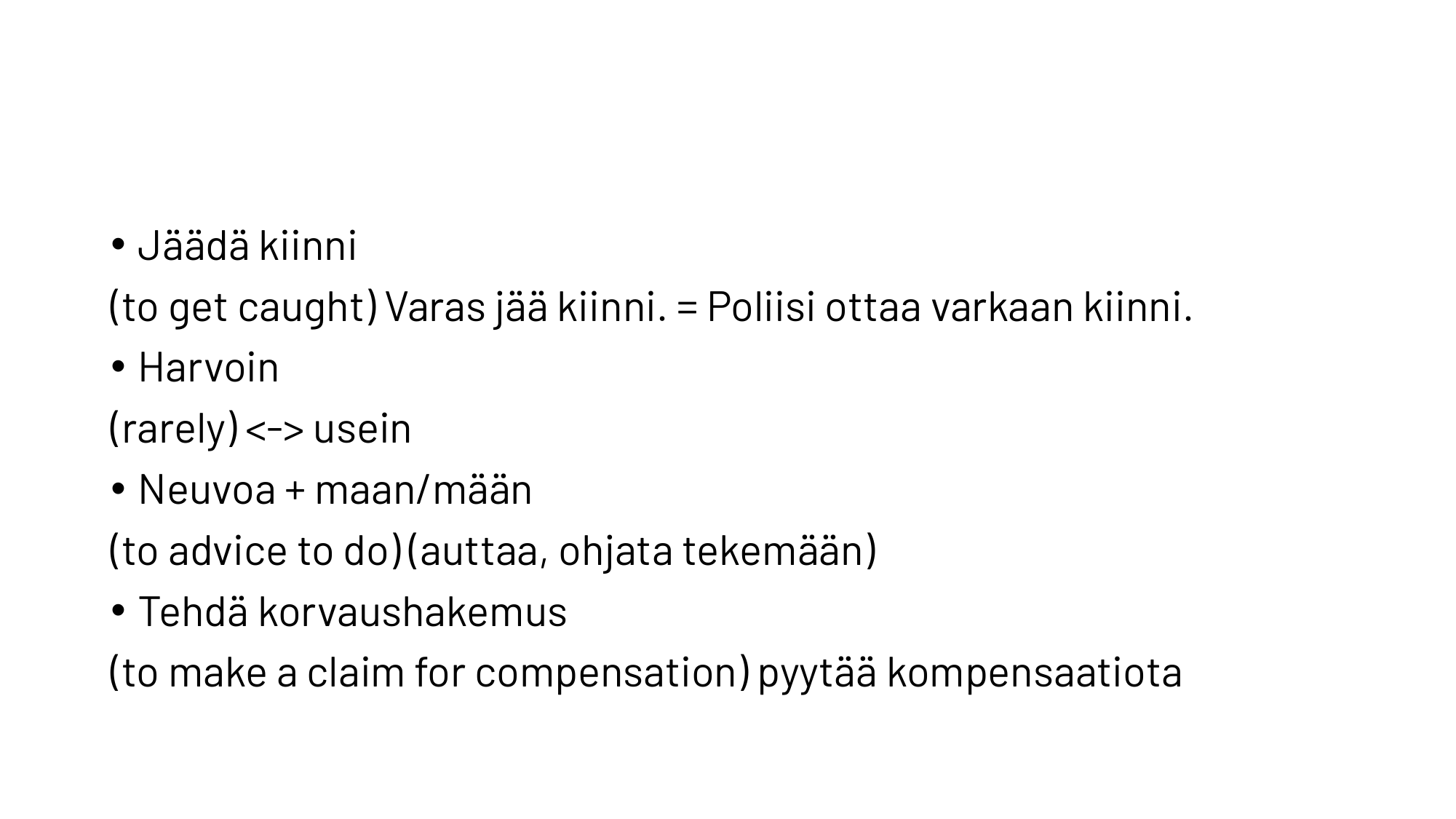

#
Jäädä kiinni
(to get caught) Varas jää kiinni. = Poliisi ottaa varkaan kiinni.
Harvoin
(rarely) <-> usein
Neuvoa + maan/mään
(to advice to do) (auttaa, ohjata tekemään)
Tehdä korvaushakemus
(to make a claim for compensation) pyytää kompensaatiota